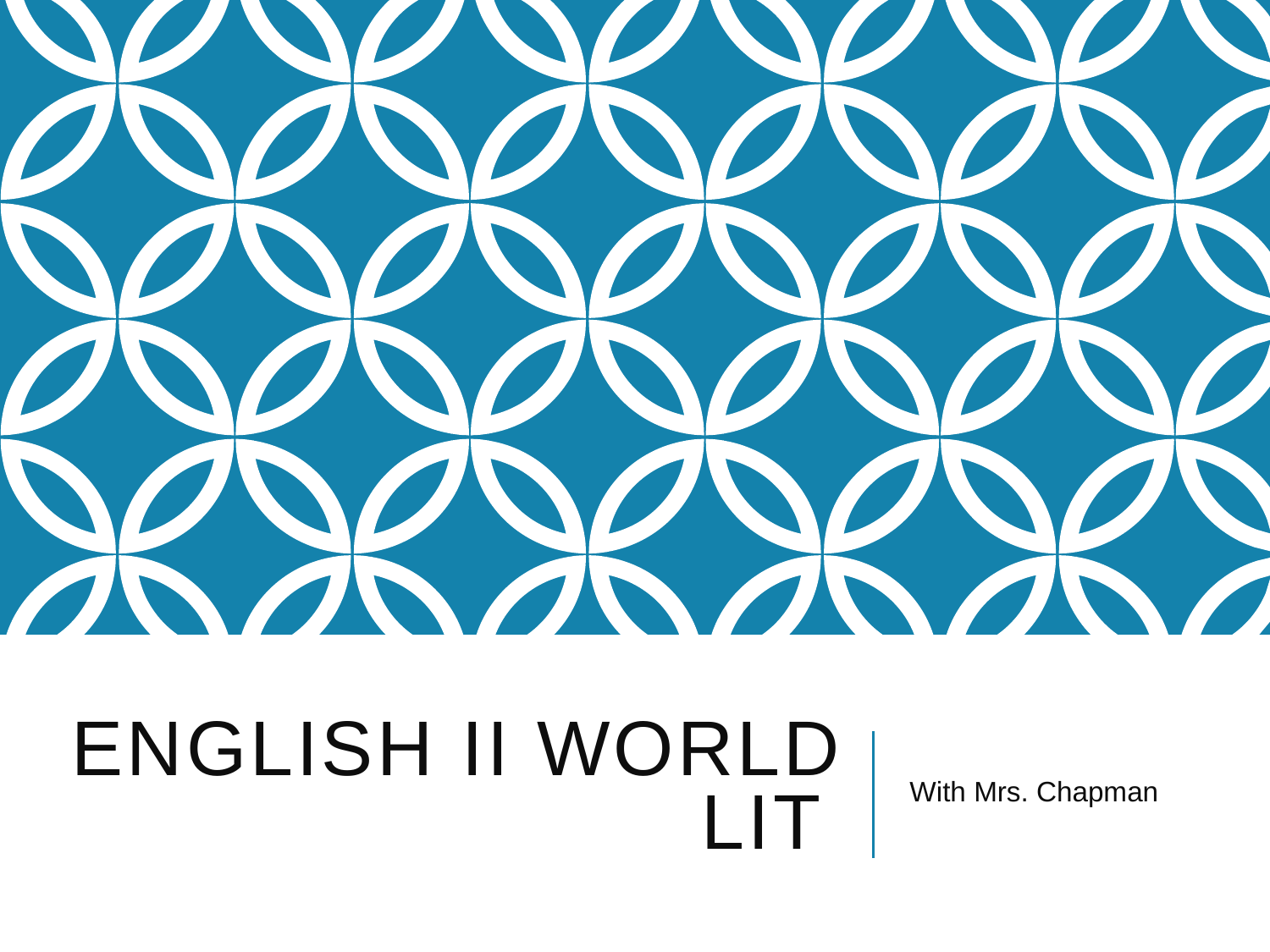

# English II World Lit
With Mrs. Chapman